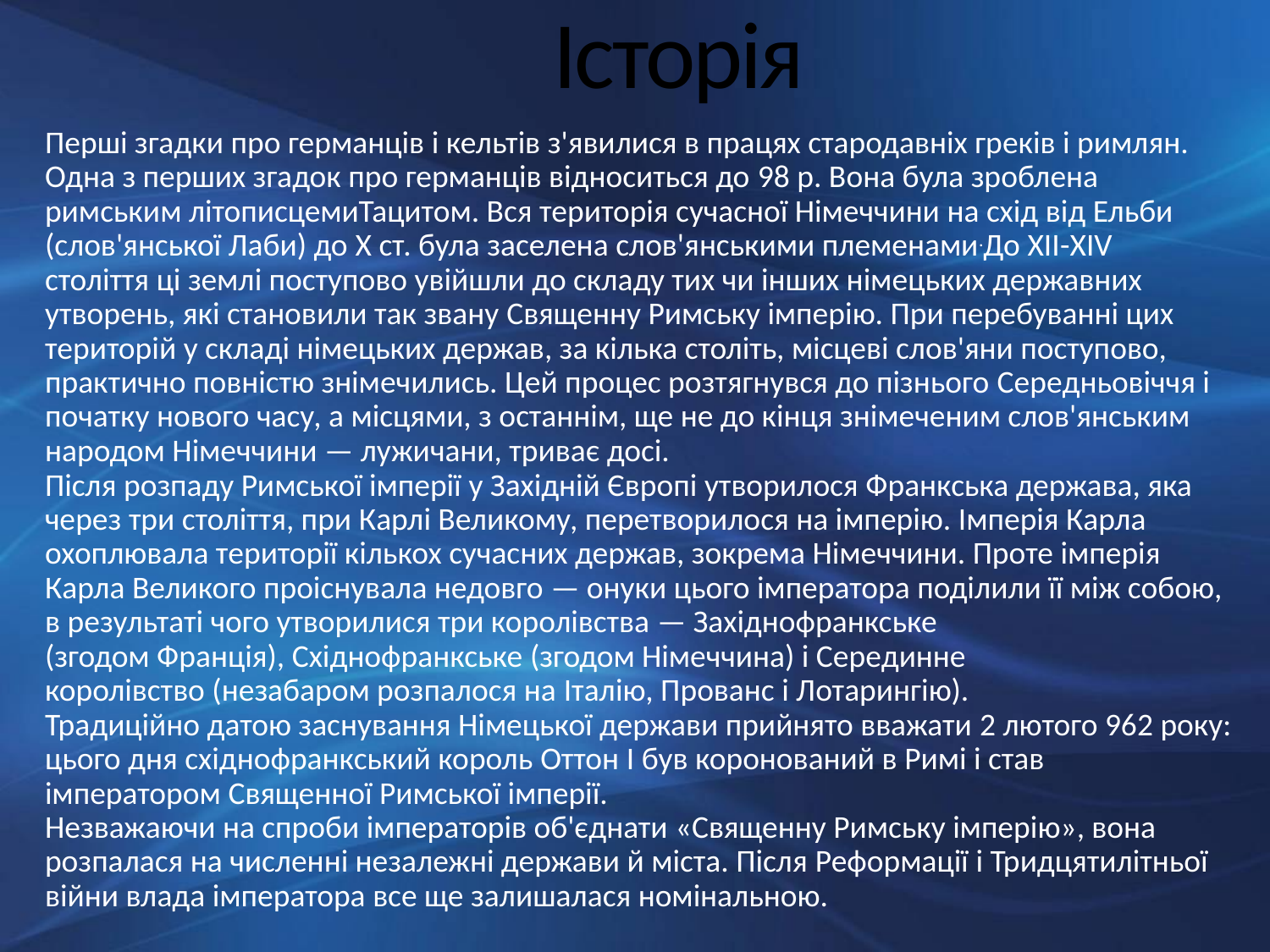

# Історія
Перші згадки про германців і кельтів з'явилися в працях стародавніх греків і римлян. Одна з перших згадок про германців відноситься до 98 р. Вона була зроблена римським літописцемиТацитом. Вся територія сучасної Німеччини на схід від Ельби (слов'янської Лаби) до X ст. була заселена слов'янськими племенами.До XII-XIV століття ці землі поступово увійшли до складу тих чи інших німецьких державних утворень, які становили так звану Священну Римську імперію. При перебуванні цих територій у складі німецьких держав, за кілька століть, місцеві слов'яни поступово, практично повністю знімечились. Цей процес розтягнувся до пізнього Середньовіччя і початку нового часу, а місцями, з останнім, ще не до кінця знімеченим слов'янським народом Німеччини — лужичани, триває досі.
Після розпаду Римської імперії у Західній Європі утворилося Франкська держава, яка через три століття, при Карлі Великому, перетворилося на імперію. Імперія Карла охоплювала території кількох сучасних держав, зокрема Німеччини. Проте імперія Карла Великого проіснувала недовго — онуки цього імператора поділили її між собою, в результаті чого утворилися три королівства — Західнофранкське (згодом Франція), Східнофранкське (згодом Німеччина) і Серединне королівство (незабаром розпалося на Італію, Прованс і Лотарингію).
Традиційно датою заснування Німецької держави прийнято вважати 2 лютого 962 року: цього дня східнофранкський король Оттон I був коронований в Римі і став імператором Священної Римської імперії.
Незважаючи на спроби імператорів об'єднати «Священну Римську імперію», вона розпалася на численні незалежні держави й міста. Після Реформації і Тридцятилітньої війни влада імператора все ще залишалася номінальною.